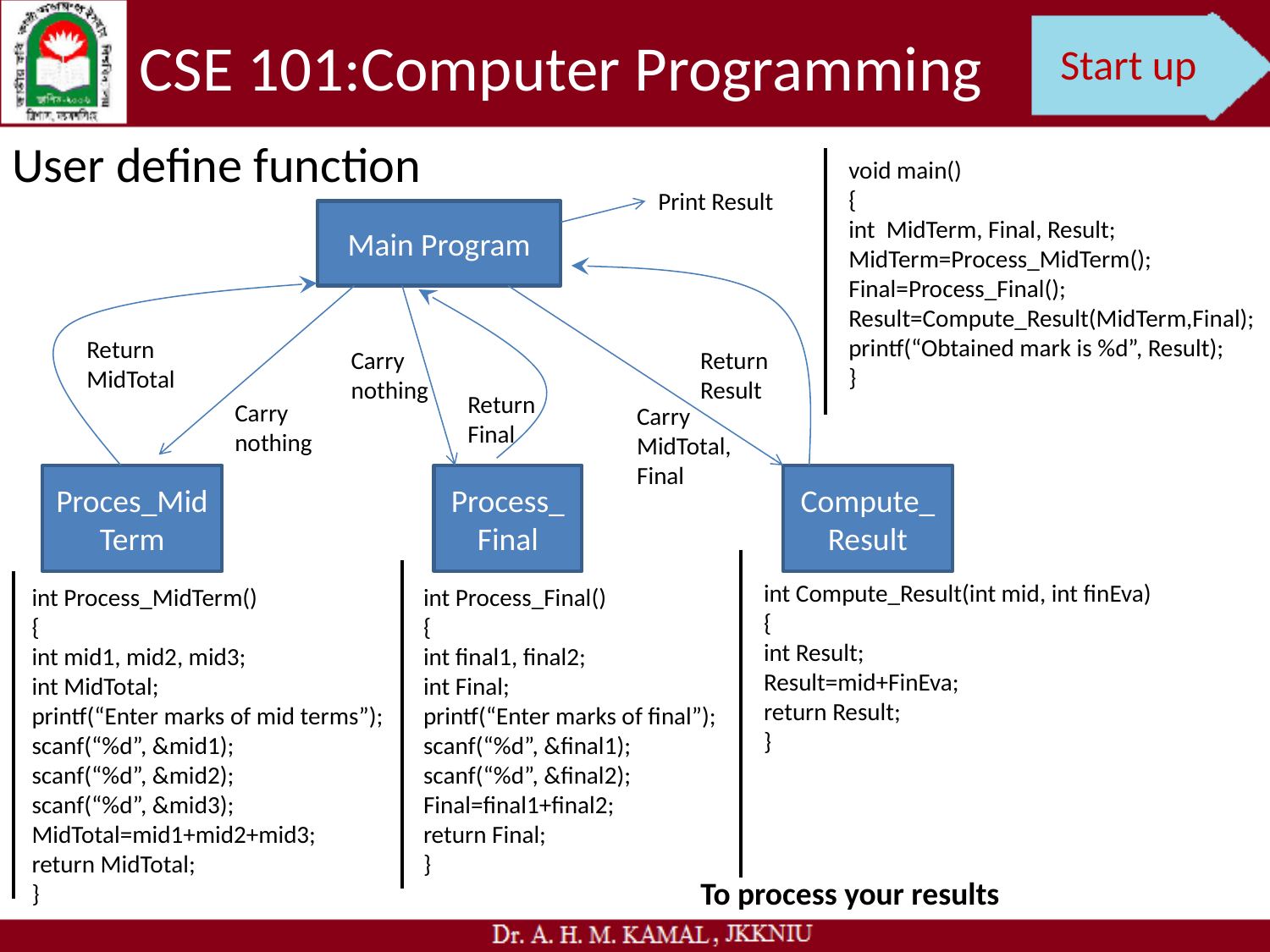

CSE 101:Computer Programming
Start up
User define function
void main()
{
int  MidTerm, Final, Result;
MidTerm=Process_MidTerm();
Final=Process_Final();
Result=Compute_Result(MidTerm,Final);
printf(“Obtained mark is %d”, Result);
}
Print Result
Main Program

Return Result

Return MidTotal
Carry nothing
Carry nothing
Carry MidTotal, Final

Return Final
Proces_MidTerm
Process_Final
Compute_ Result
int Compute_Result(int mid, int finEva)
{
int Result;
Result=mid+FinEva;
return Result;
}
int Process_MidTerm()
{
int mid1, mid2, mid3;
int MidTotal;
printf(“Enter marks of mid terms”);
scanf(“%d”, &mid1);
scanf(“%d”, &mid2);
scanf(“%d”, &mid3);
MidTotal=mid1+mid2+mid3;
return MidTotal;
}
int Process_Final()
{
int final1, final2;
int Final;
printf(“Enter marks of final”);
scanf(“%d”, &final1);
scanf(“%d”, &final2);
Final=final1+final2;
return Final;
}
To process your results